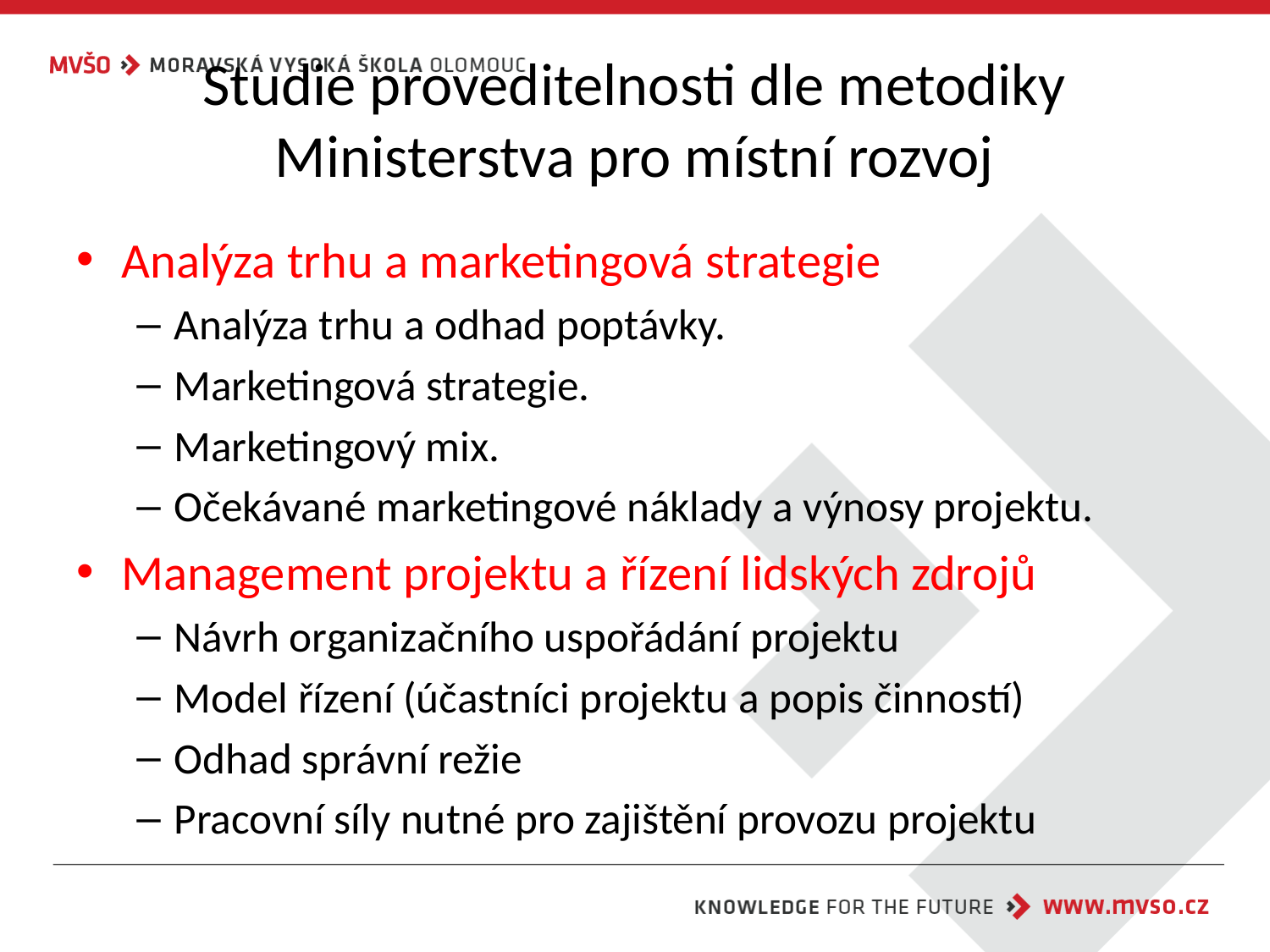

# Studie proveditelnosti dle metodiky Ministerstva pro místní rozvoj
Analýza trhu a marketingová strategie
Analýza trhu a odhad poptávky.
Marketingová strategie.
Marketingový mix.
Očekávané marketingové náklady a výnosy projektu.
Management projektu a řízení lidských zdrojů
Návrh organizačního uspořádání projektu
Model řízení (účastníci projektu a popis činností)
Odhad správní režie
Pracovní síly nutné pro zajištění provozu projektu